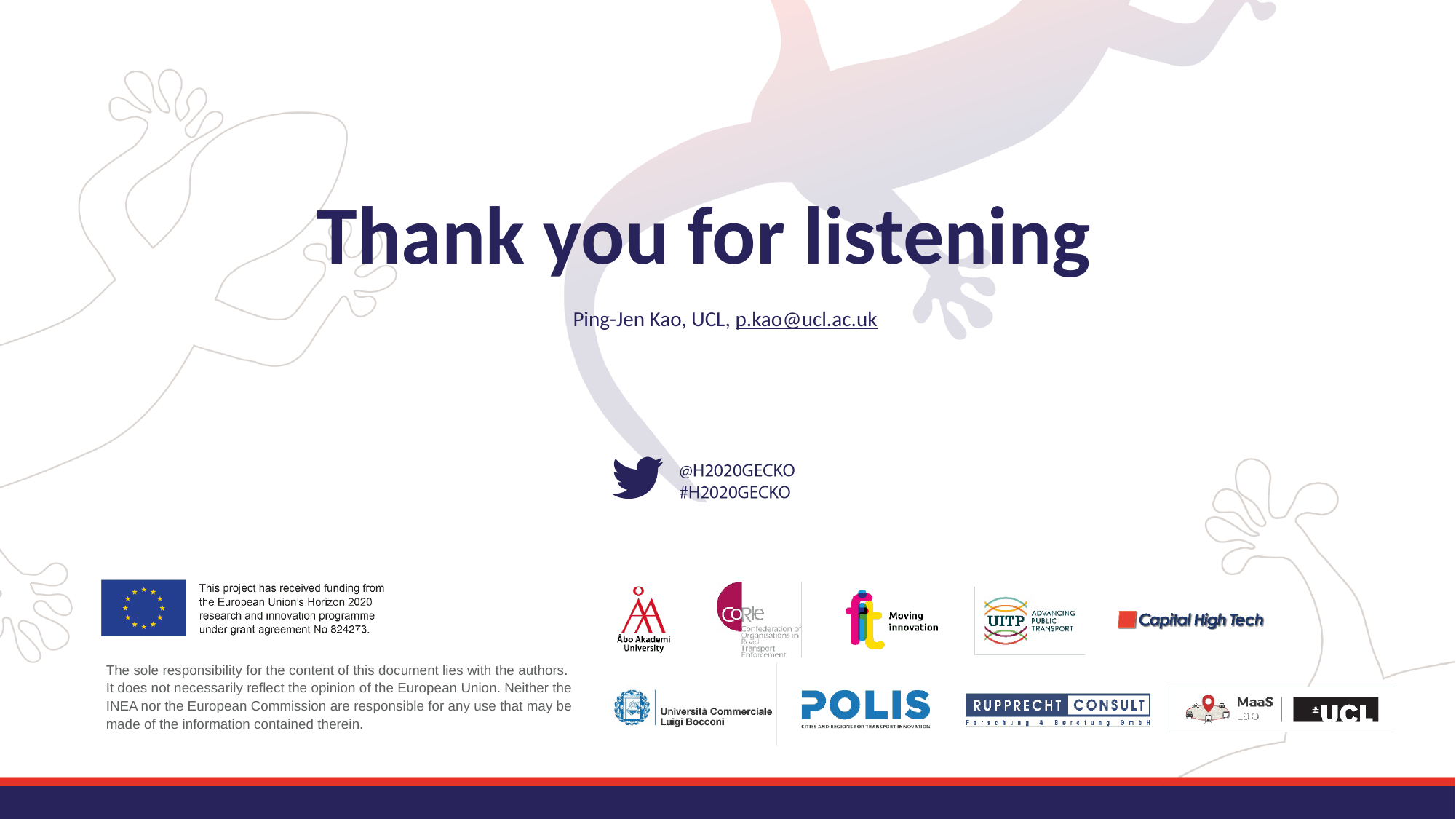

# Thank you for listening
Ping-Jen Kao, UCL, p.kao@ucl.ac.uk
The sole responsibility for the content of this document lies with the authors. It does not necessarily reflect the opinion of the European Union. Neither the INEA nor the European Commission are responsible for any use that may be made of the information contained therein.